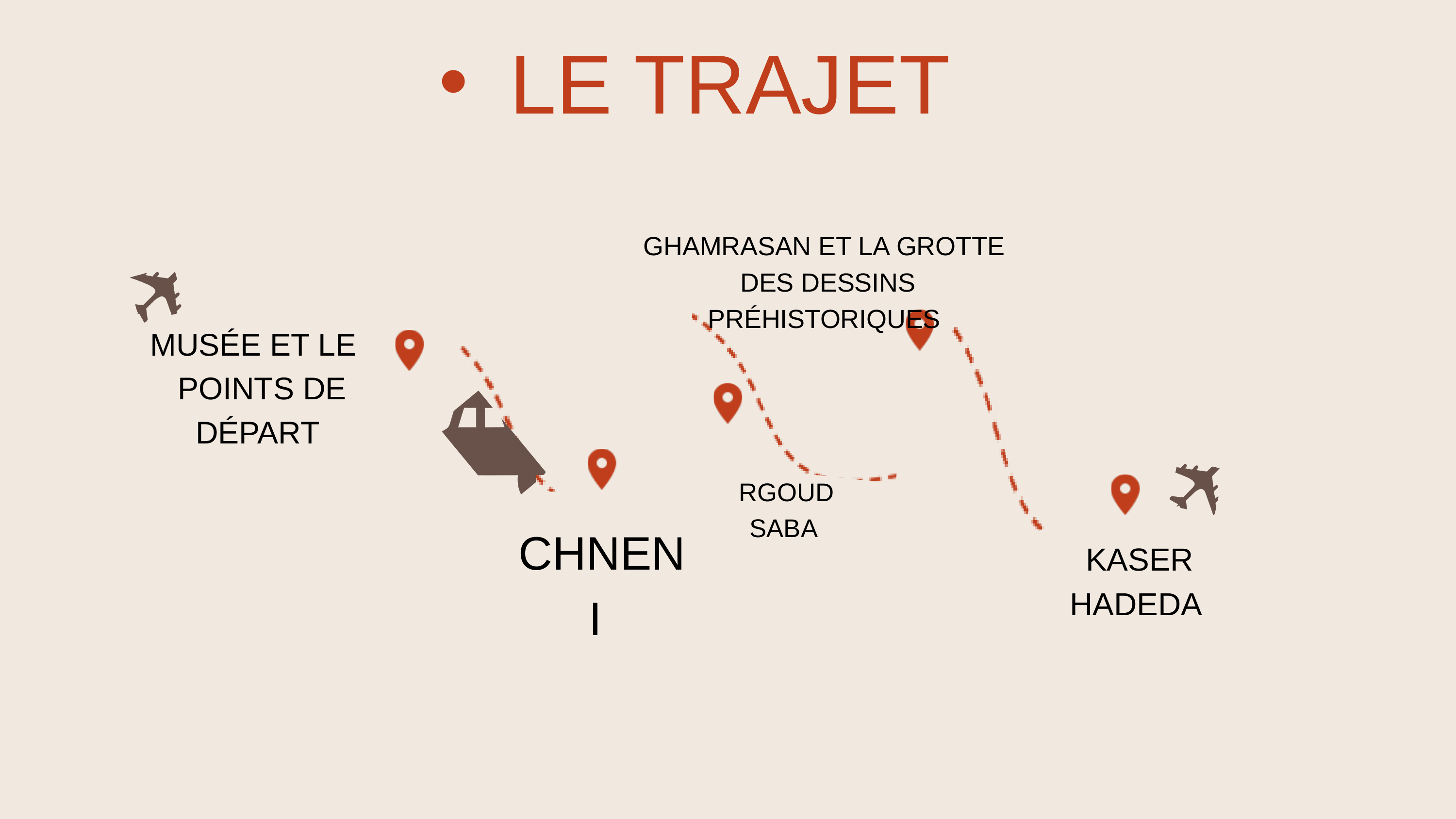

LE TRAJET
GHAMRASAN ET LA GROTTE
 DES DESSINS PRÉHISTORIQUES

MUSÉE ET LE
 POINTS DE DÉPART

RGOUD SABA

CHNENI
KASER HADEDA